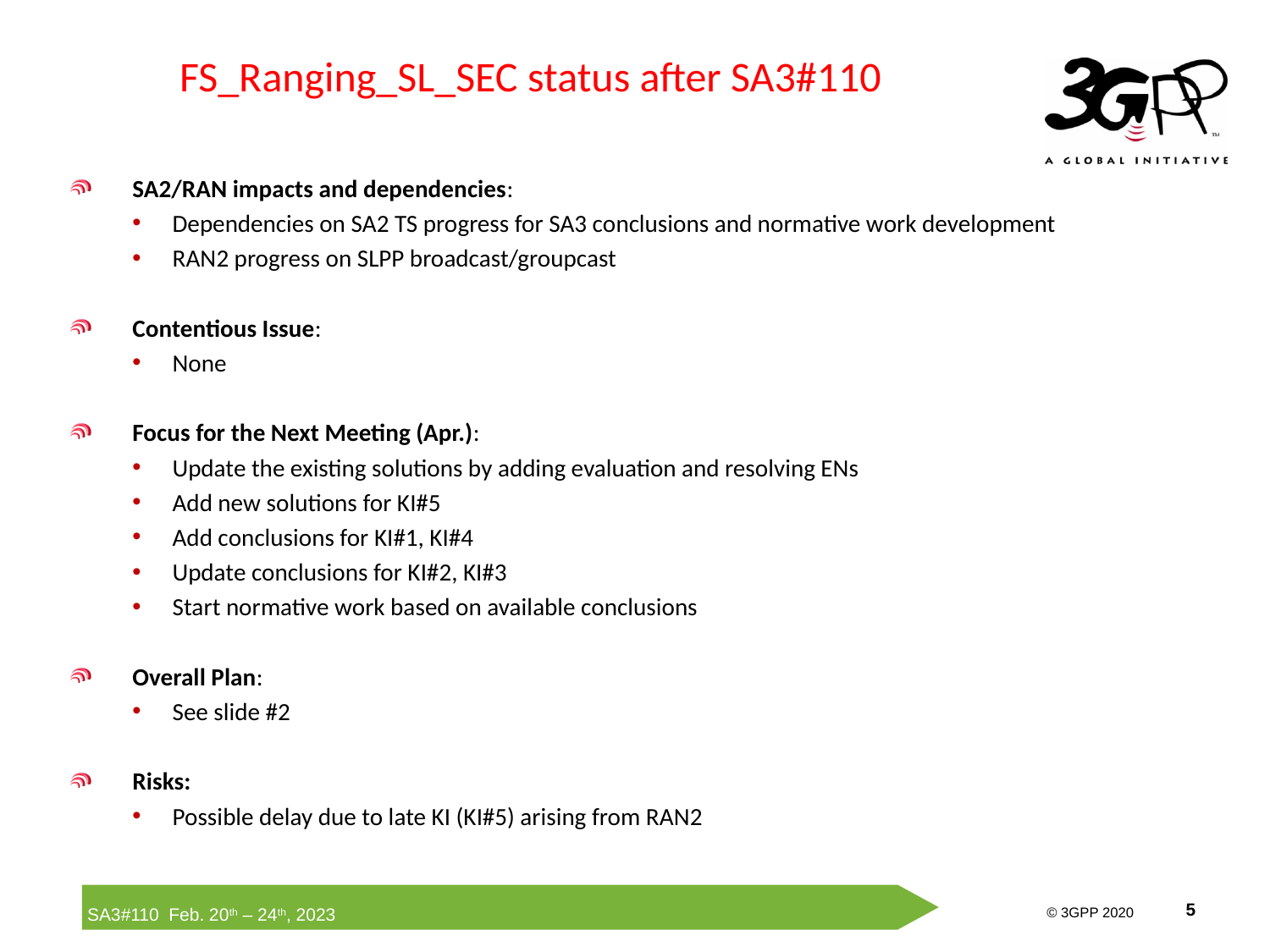

# FS_Ranging_SL_SEC status after SA3#110
SA2/RAN impacts and dependencies:
Dependencies on SA2 TS progress for SA3 conclusions and normative work development
RAN2 progress on SLPP broadcast/groupcast

Contentious Issue:
None

Focus for the Next Meeting (Apr.):
Update the existing solutions by adding evaluation and resolving ENs
Add new solutions for KI#5
Add conclusions for KI#1, KI#4
Update conclusions for KI#2, KI#3
Start normative work based on available conclusions

Overall Plan:
See slide #2

Risks:
Possible delay due to late KI (KI#5) arising from RAN2